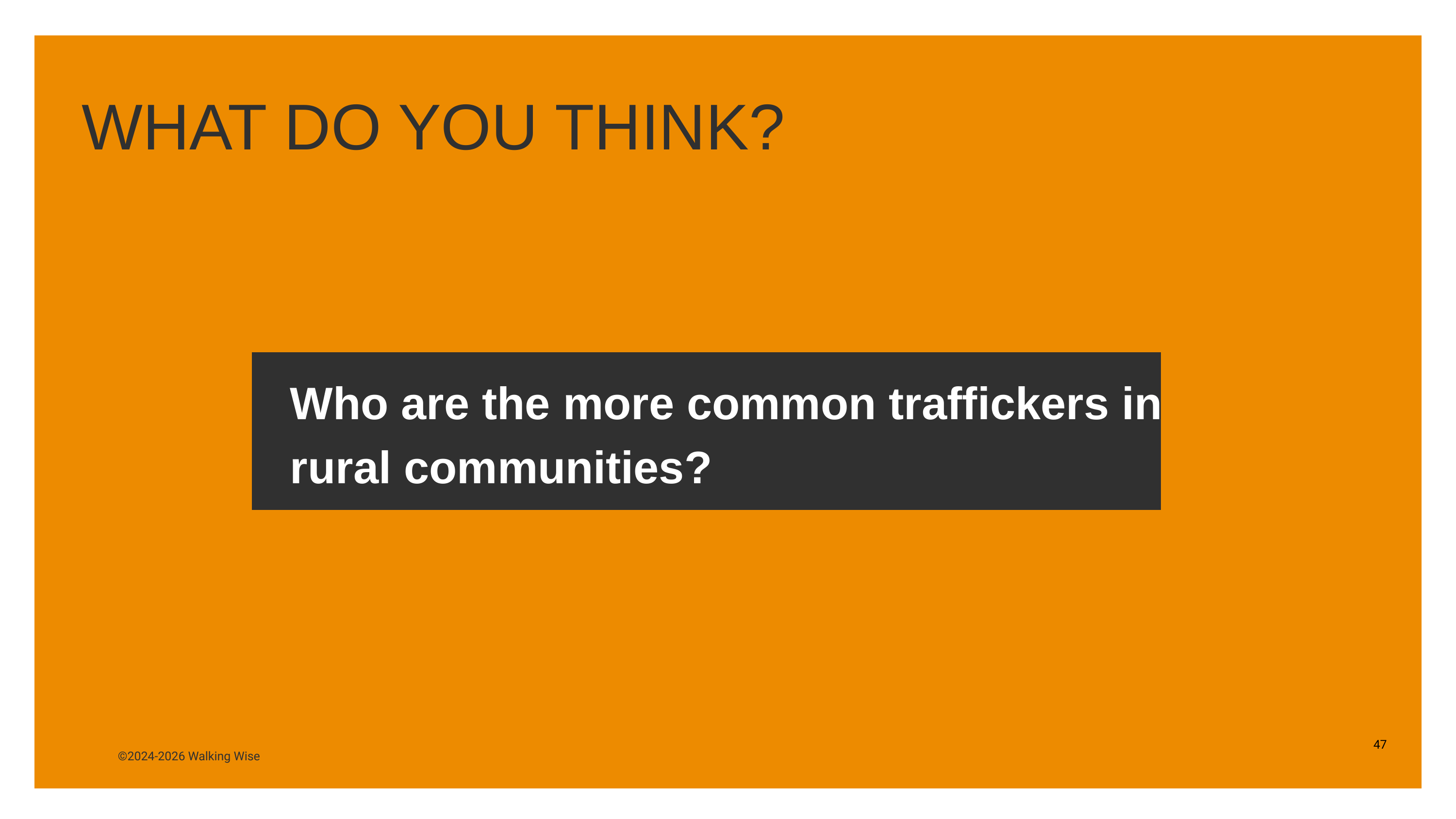

LESSON PLANS
WHAT DO YOU THINK?

Who are the more common traffickers in rural communities?
47
©2024-2026 Walking Wise
3